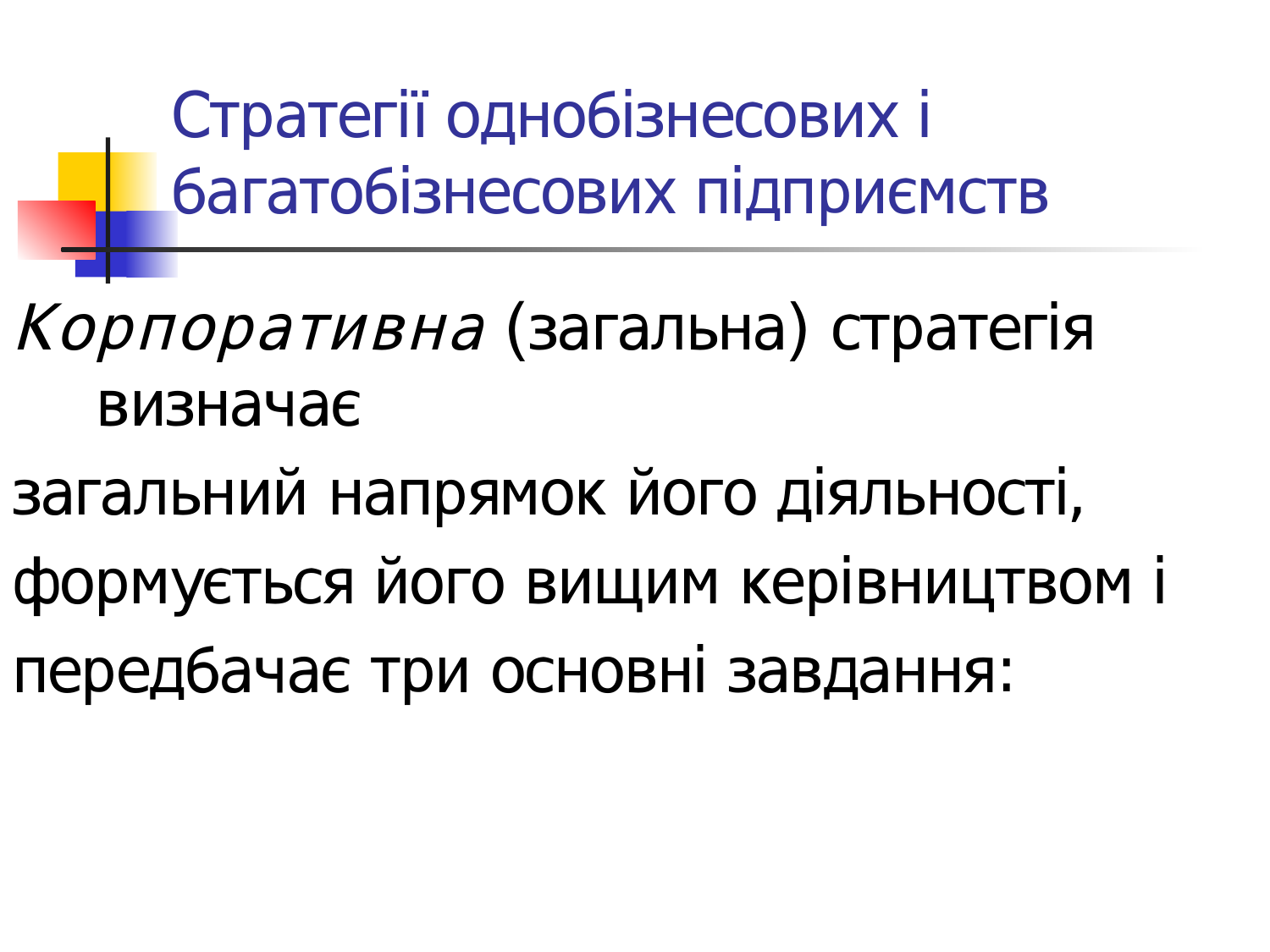

# Стратегії однобізнесових і багатобізнесових підприємств
Корпоративна (загальна) стратегія визначає
загальний напрямок його діяльності,
формується його вищим керівництвом і
передбачає три основні завдання: